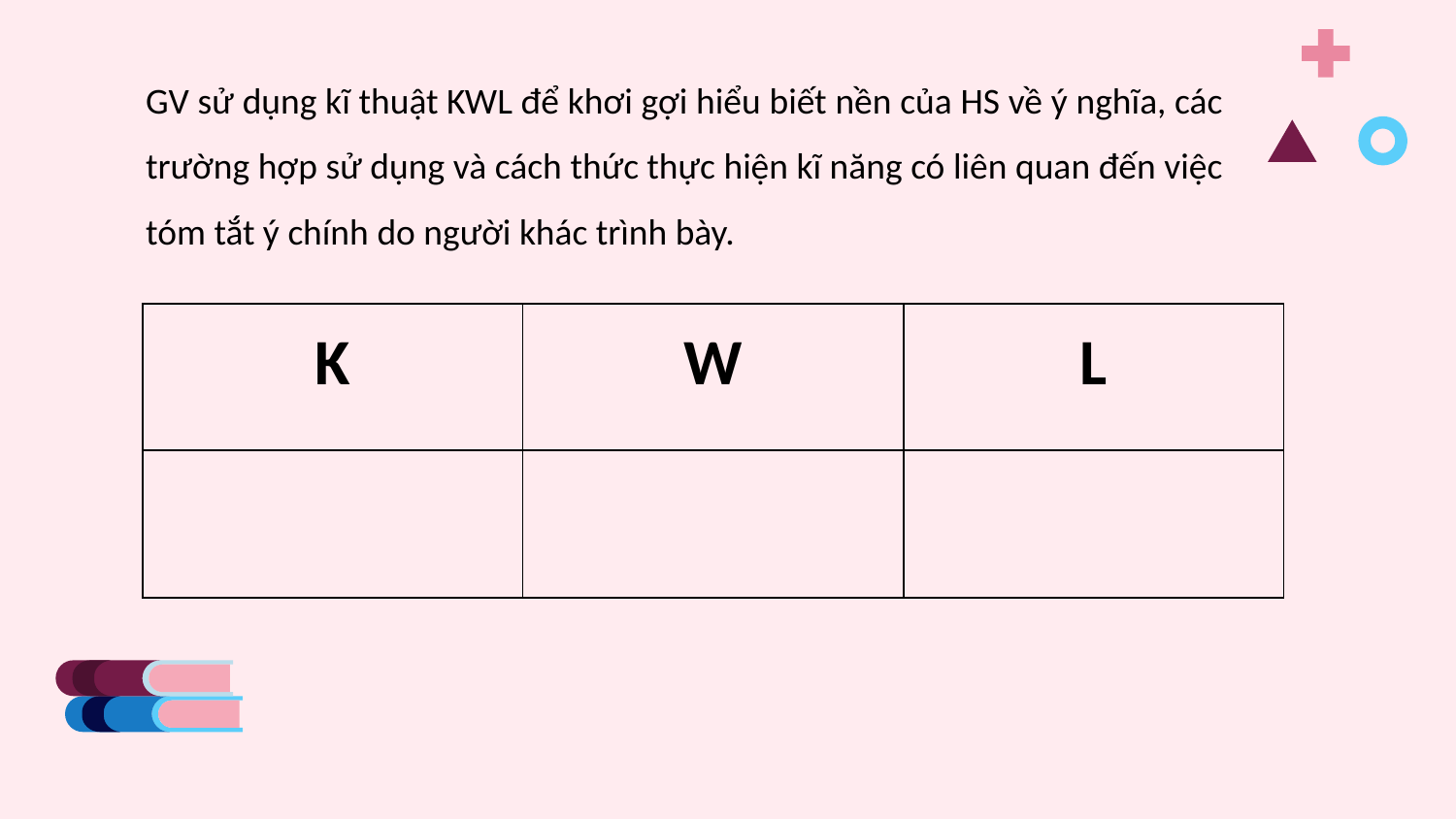

GV sử dụng kĩ thuật KWL để khơi gợi hiểu biết nền của HS về ý nghĩa, các trường hợp sử dụng và cách thức thực hiện kĩ năng có liên quan đến việc tóm tắt ý chính do người khác trình bày.
| K | W | L |
| --- | --- | --- |
|  |  |  |